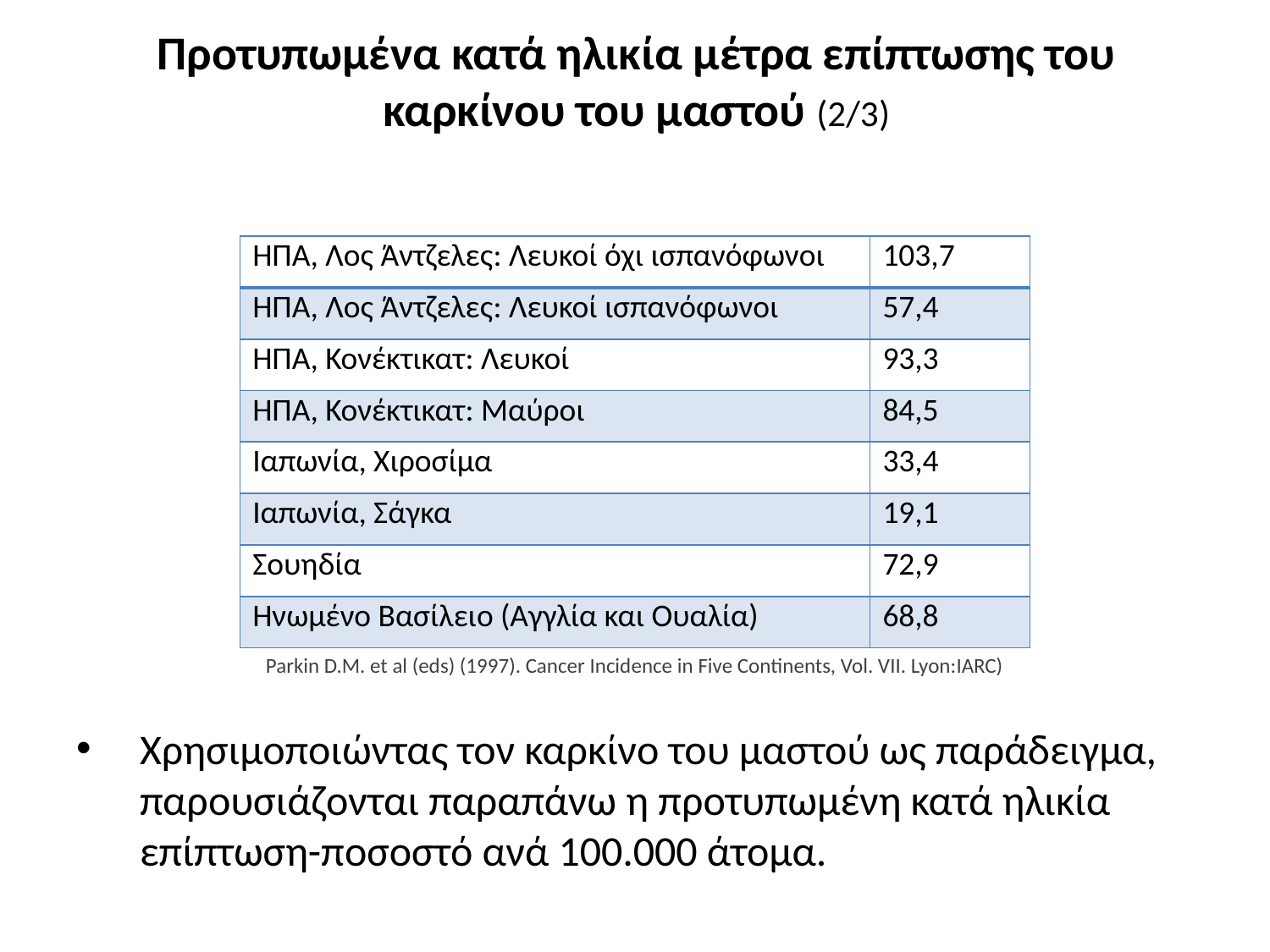

# Προτυπωμένα κατά ηλικία μέτρα επίπτωσης του καρκίνου του μαστού (2/3)
| ΗΠΑ, Λος Άντζελες: Λευκοί όχι ισπανόφωνοι | 103,7 |
| --- | --- |
| ΗΠΑ, Λος Άντζελες: Λευκοί ισπανόφωνοι | 57,4 |
| ΗΠΑ, Κονέκτικατ: Λευκοί | 93,3 |
| ΗΠΑ, Κονέκτικατ: Μαύροι | 84,5 |
| Ιαπωνία, Χιροσίμα | 33,4 |
| Ιαπωνία, Σάγκα | 19,1 |
| Σουηδία | 72,9 |
| Ηνωμένο Βασίλειο (Αγγλία και Ουαλία) | 68,8 |
Parkin D.M. et al (eds) (1997). Cancer Incidence in Five Continents, Vol. VII. Lyon:IARC)
Χρησιμοποιώντας τον καρκίνο του μαστού ως παράδειγμα, παρουσιάζονται παραπάνω η προτυπωμένη κατά ηλικία επίπτωση-ποσοστό ανά 100.000 άτομα.